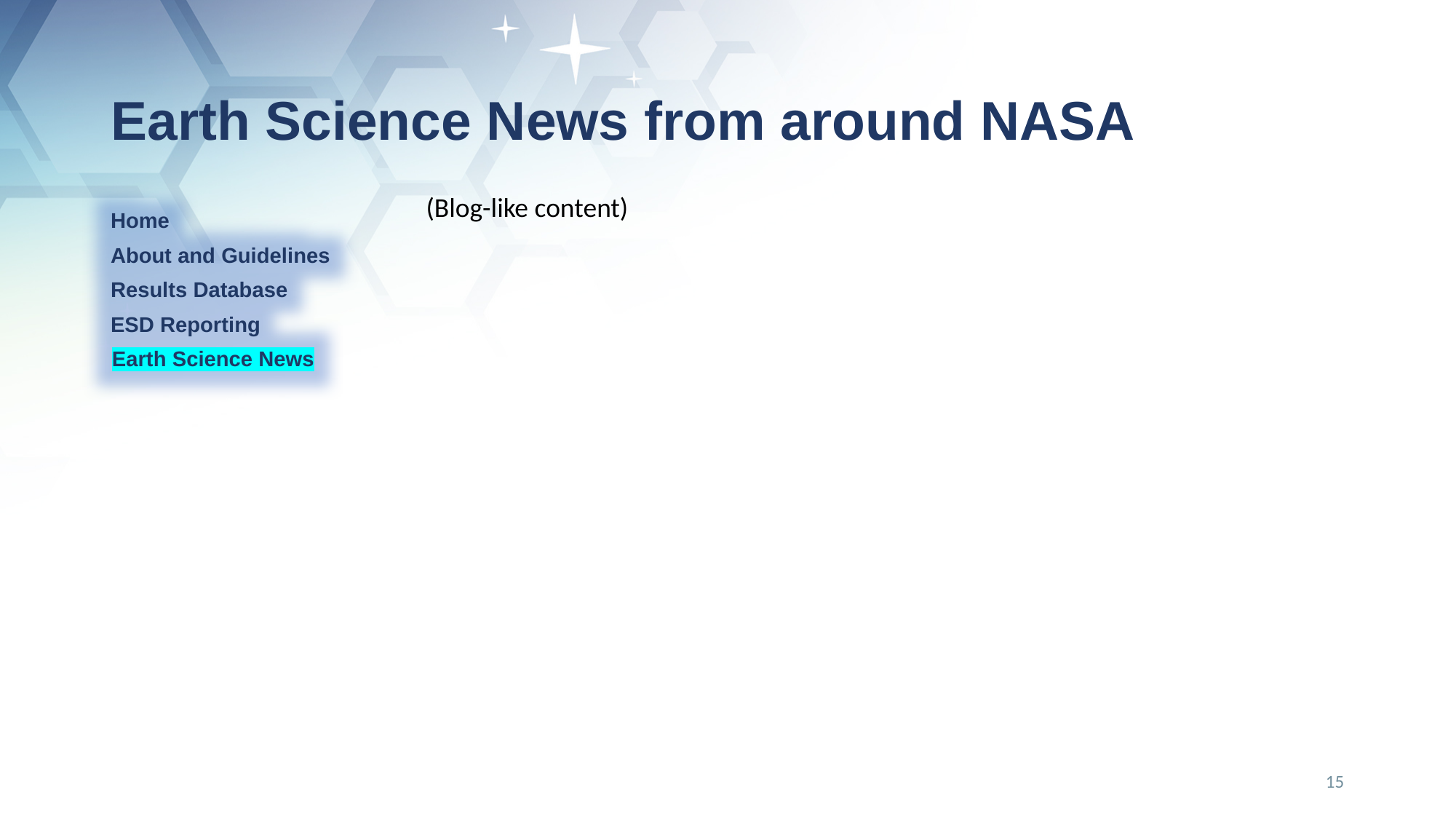

# Earth Science News from around NASA
(Blog-like content)
Home
About and Guidelines
Results Database
ESD Reporting
Earth Science News
15